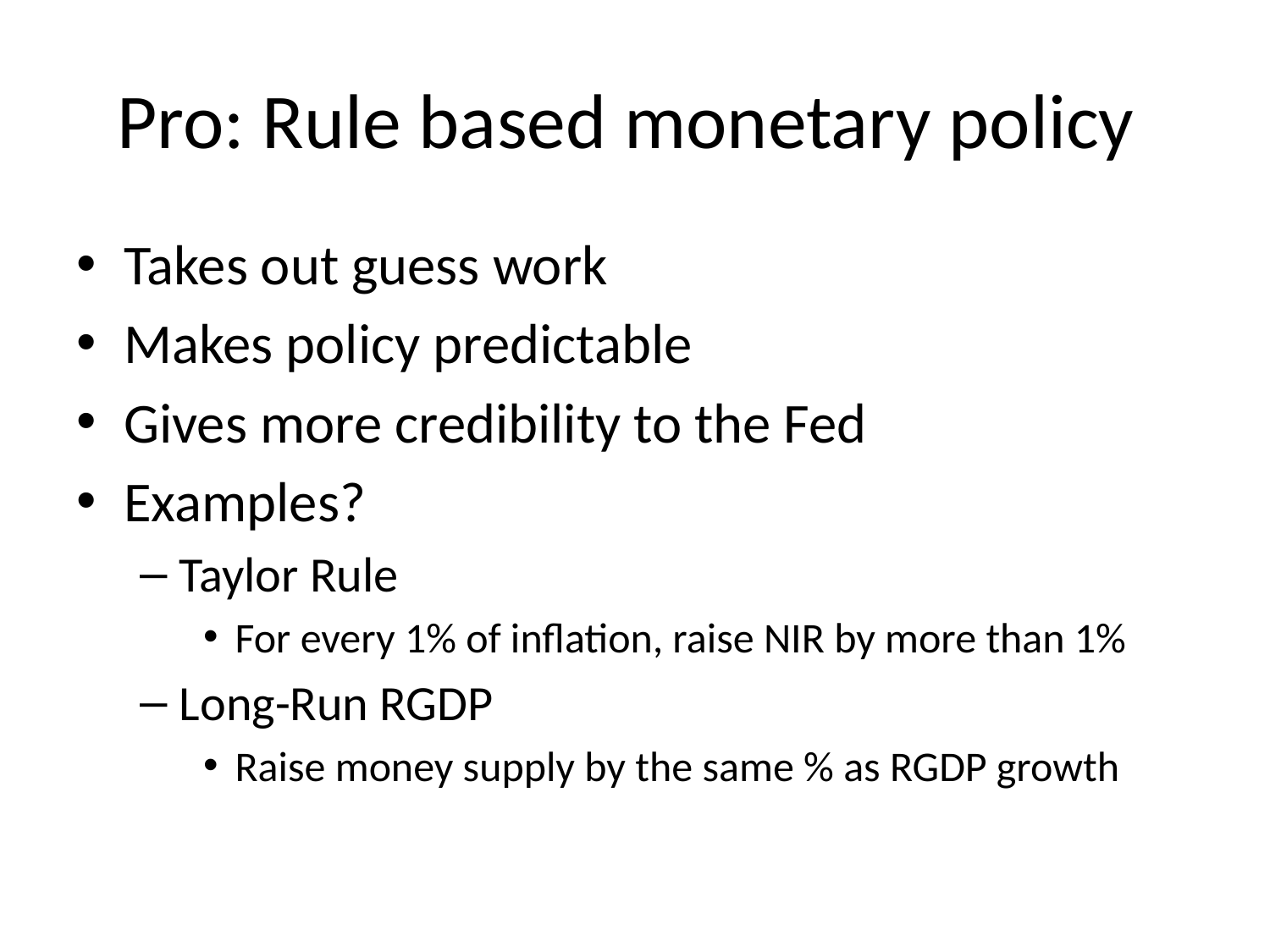

# Pro: Rule based monetary policy
Takes out guess work
Makes policy predictable
Gives more credibility to the Fed
Examples?
Taylor Rule
For every 1% of inflation, raise NIR by more than 1%
Long-Run RGDP
Raise money supply by the same % as RGDP growth